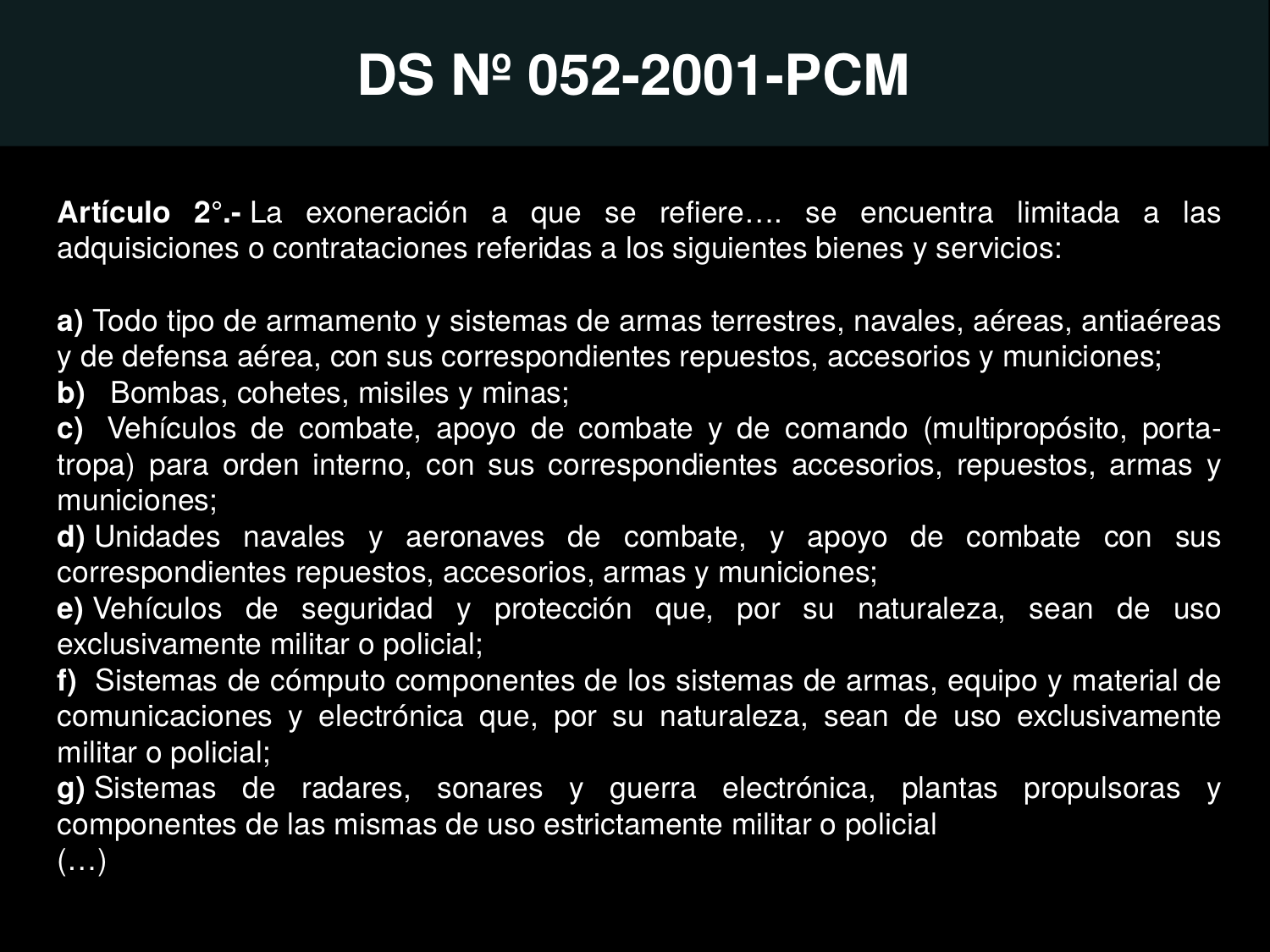

DS Nº 052-2001-PCM
Artículo 2°.- La exoneración a que se refiere…. se encuentra limitada a las adquisiciones o contrataciones referidas a los siguientes bienes y servicios:

a) Todo tipo de armamento y sistemas de armas terrestres, navales, aéreas, antiaéreas y de defensa aérea, con sus correspondientes repuestos, accesorios y municiones;
b)   Bombas, cohetes, misiles y minas;
c)  Vehículos de combate, apoyo de combate y de comando (multipropósito, porta-tropa) para orden interno, con sus correspondientes accesorios, repuestos, armas y municiones;
d) Unidades navales y aeronaves de combate, y apoyo de combate con sus correspondientes repuestos, accesorios, armas y municiones;
e) Vehículos de seguridad y protección que, por su naturaleza, sean de uso exclusivamente militar o policial;
f)  Sistemas de cómputo componentes de los sistemas de armas, equipo y material de comunicaciones y electrónica que, por su naturaleza, sean de uso exclusivamente militar o policial;
g) Sistemas de radares, sonares y guerra electrónica, plantas propulsoras y componentes de las mismas de uso estrictamente militar o policial
(…)